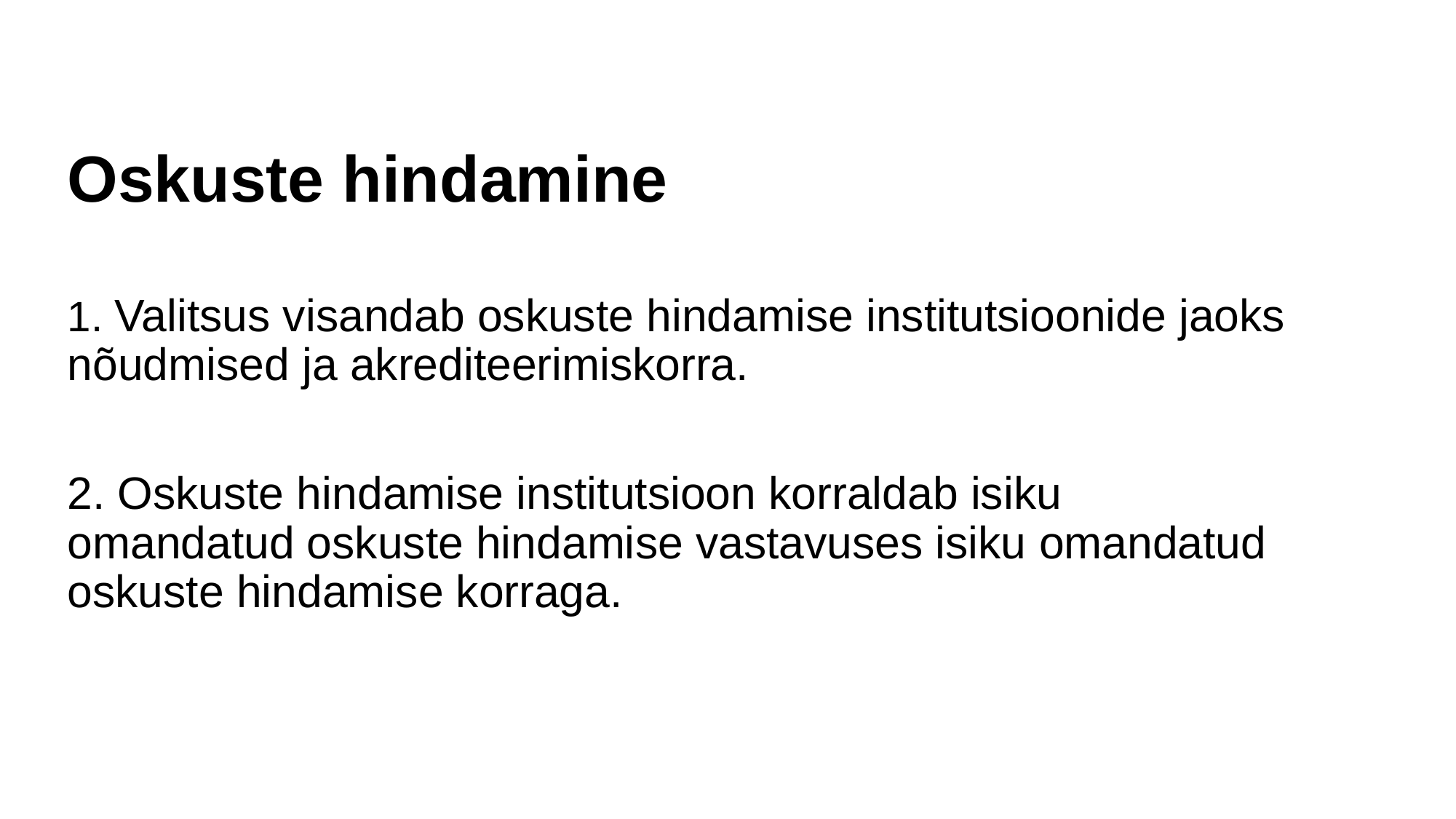

Oskuste hindamine

1. Valitsus visandab oskuste hindamise institutsioonide jaoks nõudmised ja akrediteerimiskorra.

2. Oskuste hindamise institutsioon korraldab isiku omandatud oskuste hindamise vastavuses isiku omandatud oskuste hindamise korraga.